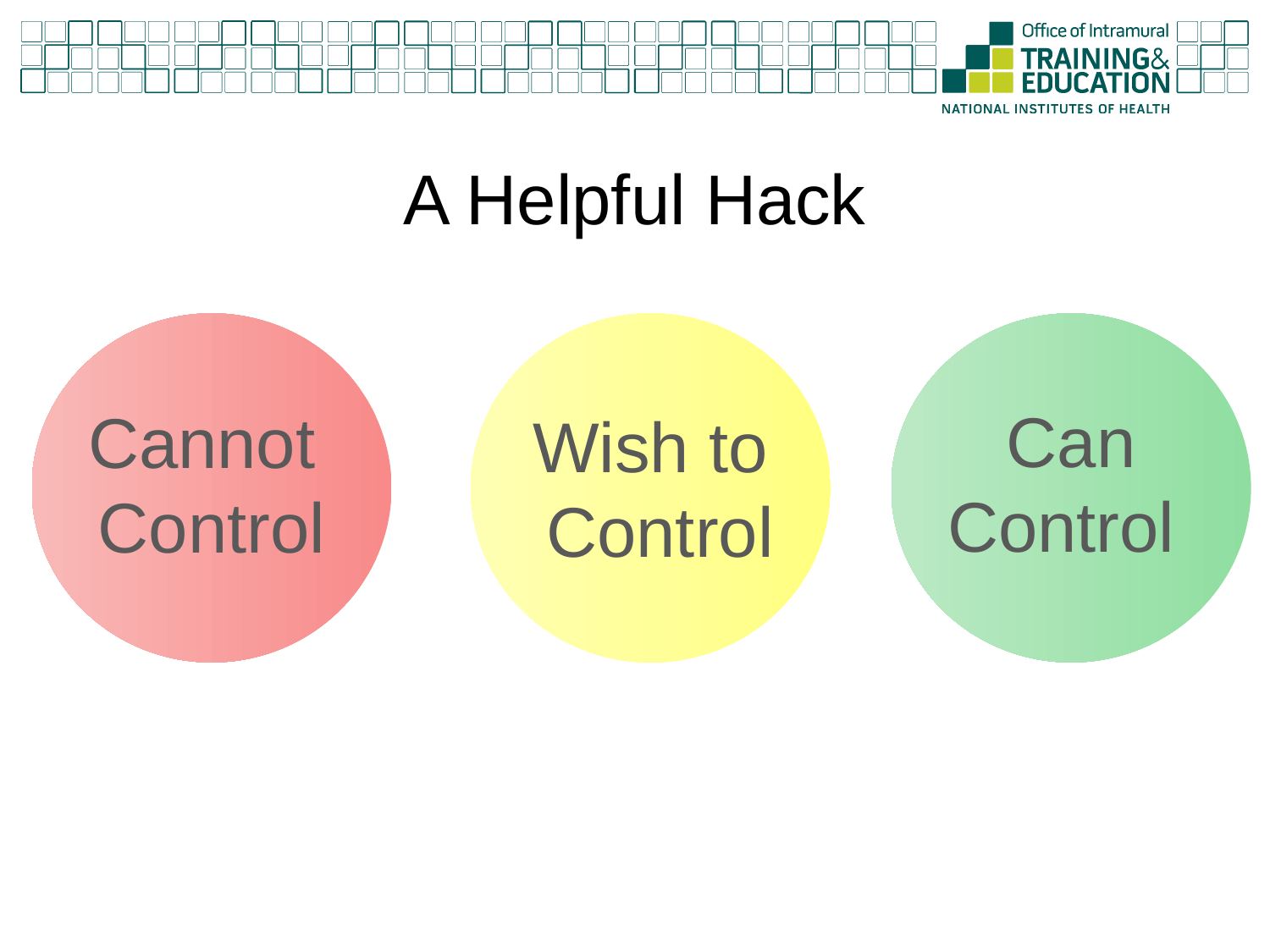

# A Helpful Hack

Can
Control
Cannot
Control
Wish to
Control